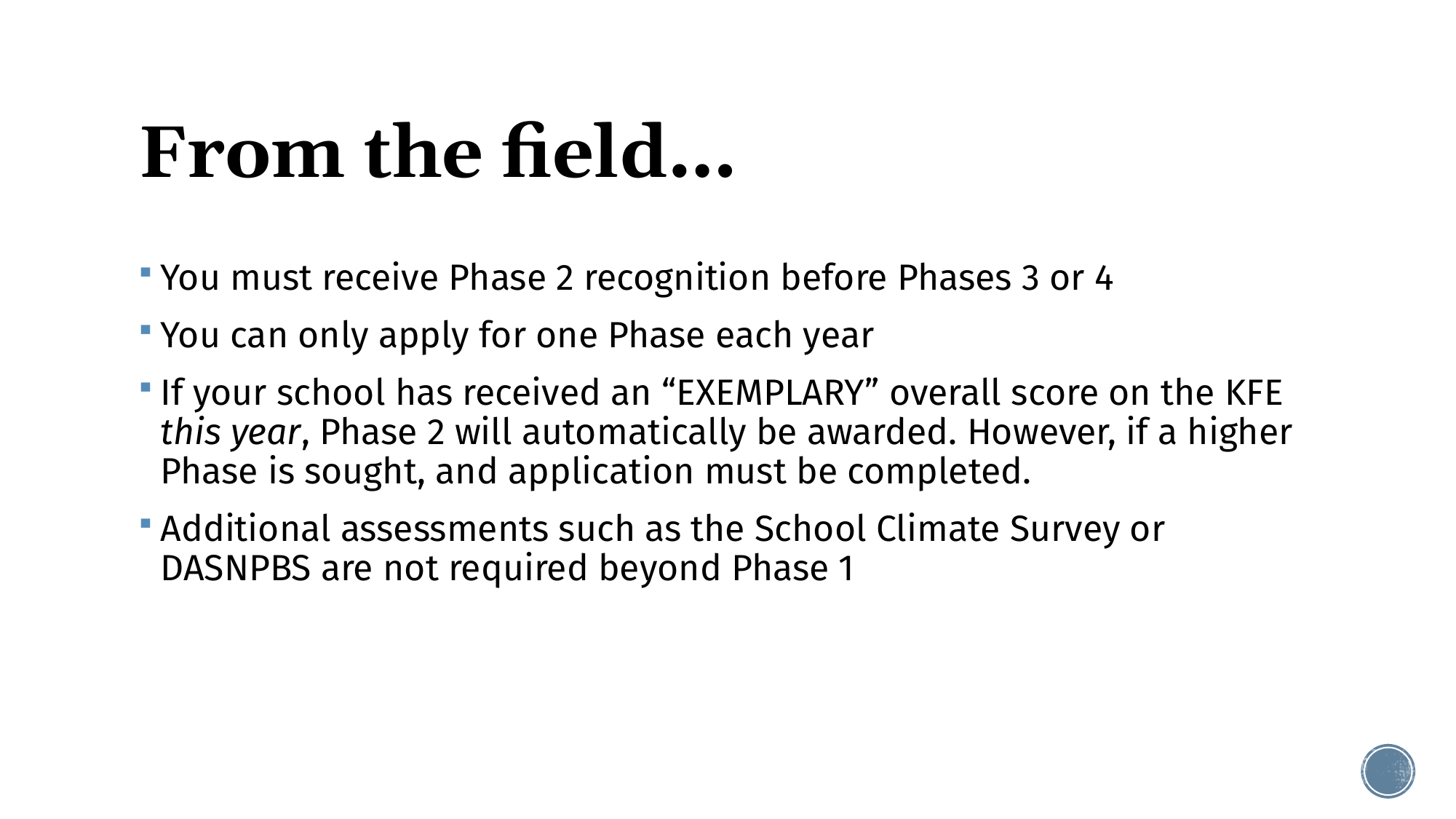

# From the field…
You must receive Phase 2 recognition before Phases 3 or 4
You can only apply for one Phase each year
If your school has received an “EXEMPLARY” overall score on the KFE this year, Phase 2 will automatically be awarded. However, if a higher Phase is sought, and application must be completed.
Additional assessments such as the School Climate Survey or DASNPBS are not required beyond Phase 1